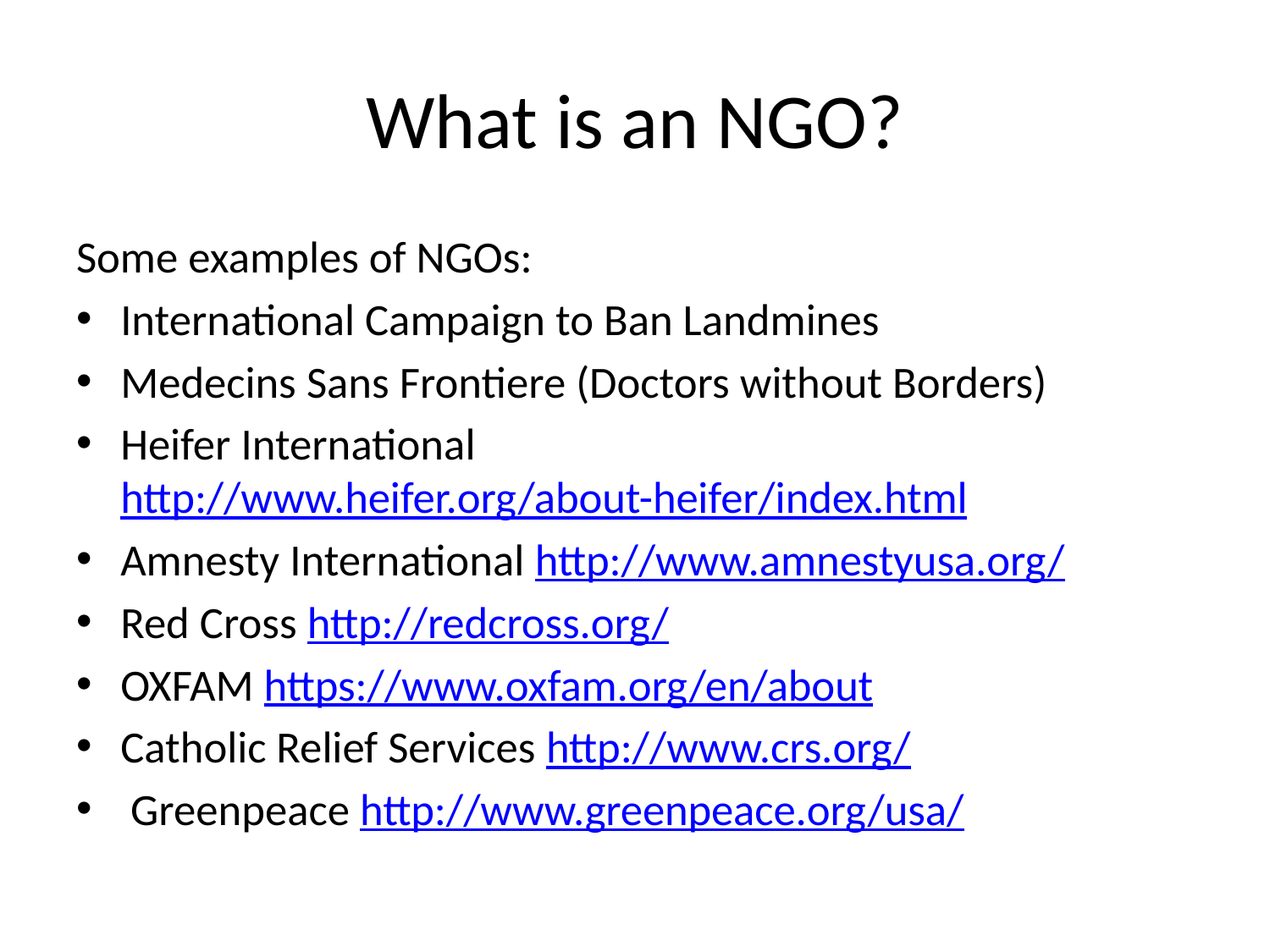

# What is an NGO?
Some examples of NGOs:
International Campaign to Ban Landmines
Medecins Sans Frontiere (Doctors without Borders)
Heifer International http://www.heifer.org/about-heifer/index.html
Amnesty International http://www.amnestyusa.org/
Red Cross http://redcross.org/
OXFAM https://www.oxfam.org/en/about
Catholic Relief Services http://www.crs.org/
 Greenpeace http://www.greenpeace.org/usa/